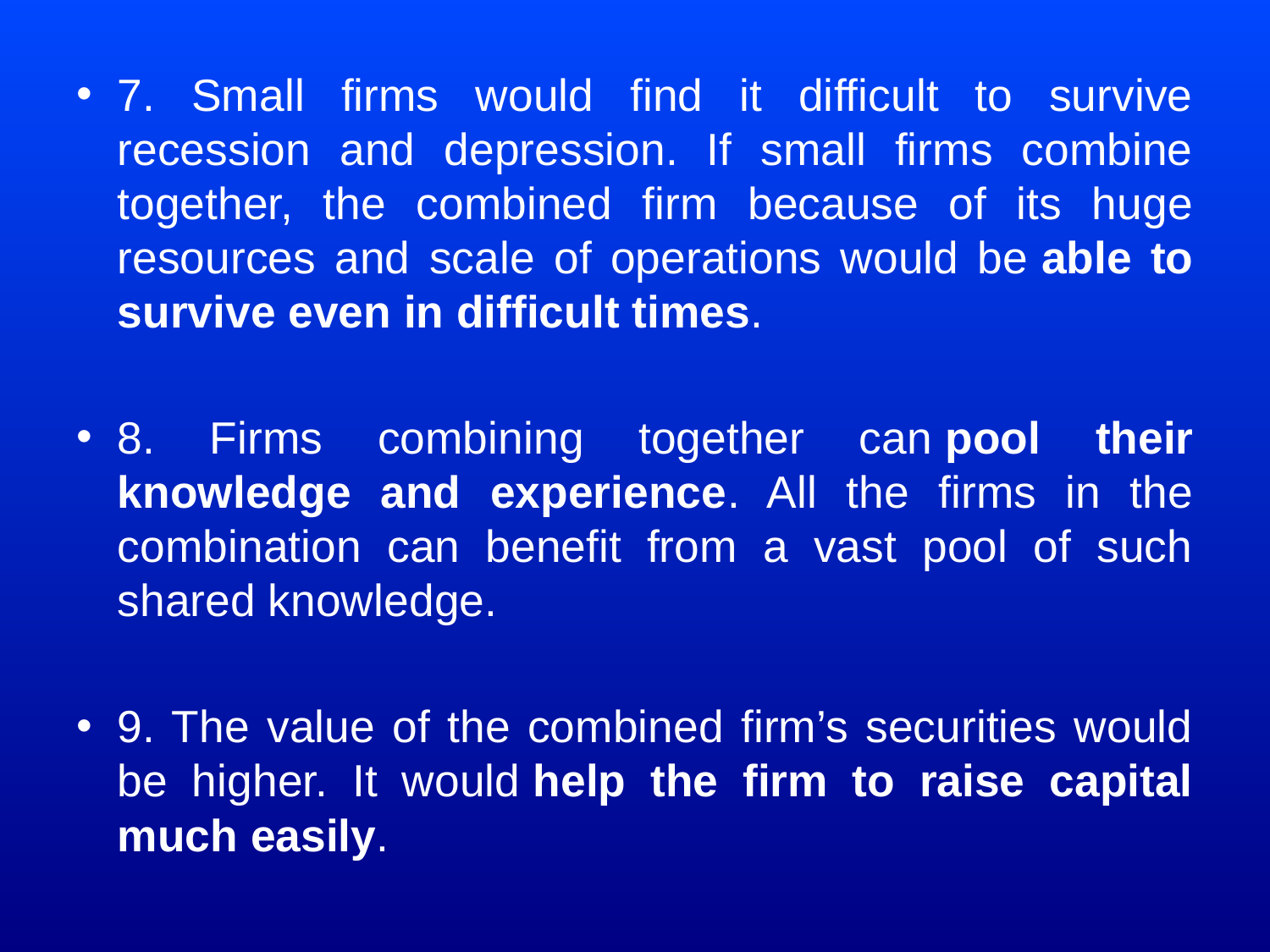

7. Small firms would find it difficult to survive recession and depression. If small firms combine together, the combined firm because of its huge resources and scale of operations would be able to survive even in difficult times.

8. Firms combining together can pool their knowledge and experience. All the firms in the combination can benefit from a vast pool of such shared knowledge.

9. The value of the combined firm’s securities would be higher. It would help the firm to raise capital much easily.